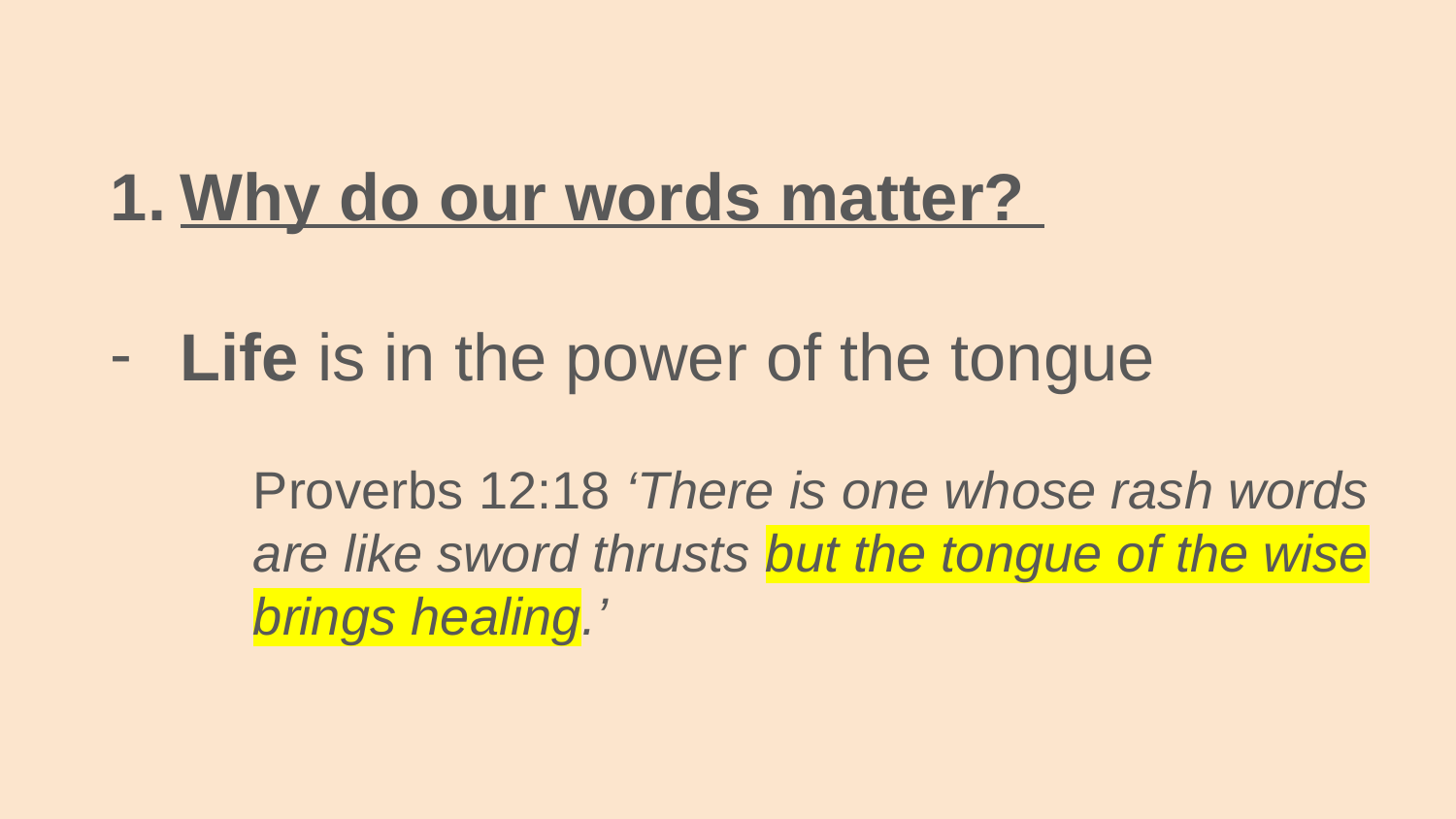

Why do our words matter?

Life is in the power of the tongue

Proverbs 12:18 ‘There is one whose rash words are like sword thrusts but the tongue of the wise brings healing.’